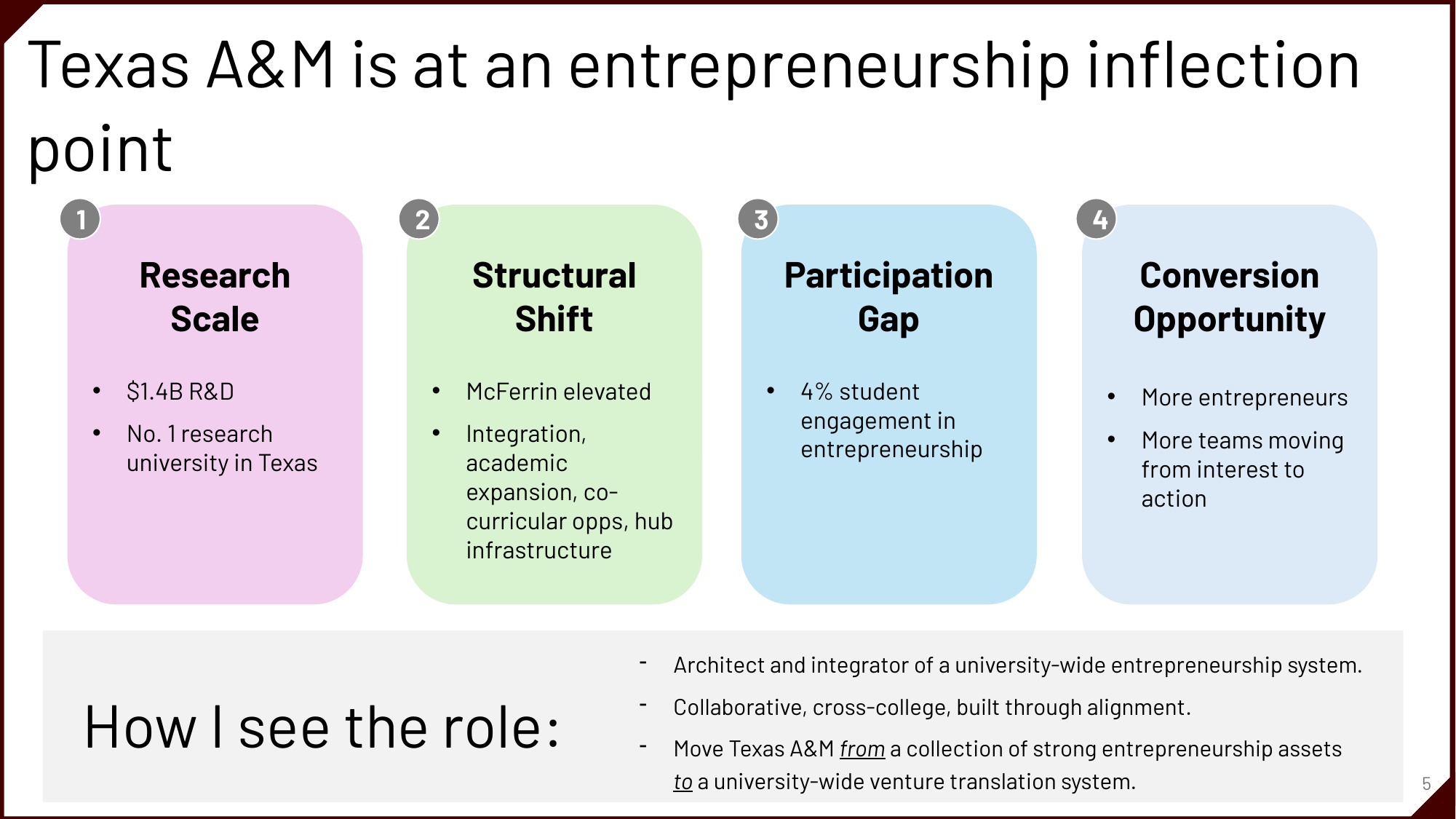

# Texas A&M is at an entrepreneurship inflection point
1
2
3
4
Research Scale

$1.4B R&D
No. 1 research university in Texas
Participation Gap

4% student engagement in entrepreneurship
Structural Shift

McFerrin elevated
Integration, academic expansion, co-curricular opps, hub infrastructure
Conversion Opportunity

More entrepreneurs
More teams moving from interest to action

Architect and integrator of a university-wide entrepreneurship system.
Collaborative, cross-college, built through alignment.
Move Texas A&M from a collection of strong entrepreneurship assets
to a university-wide venture translation system.
How I see the role:
5